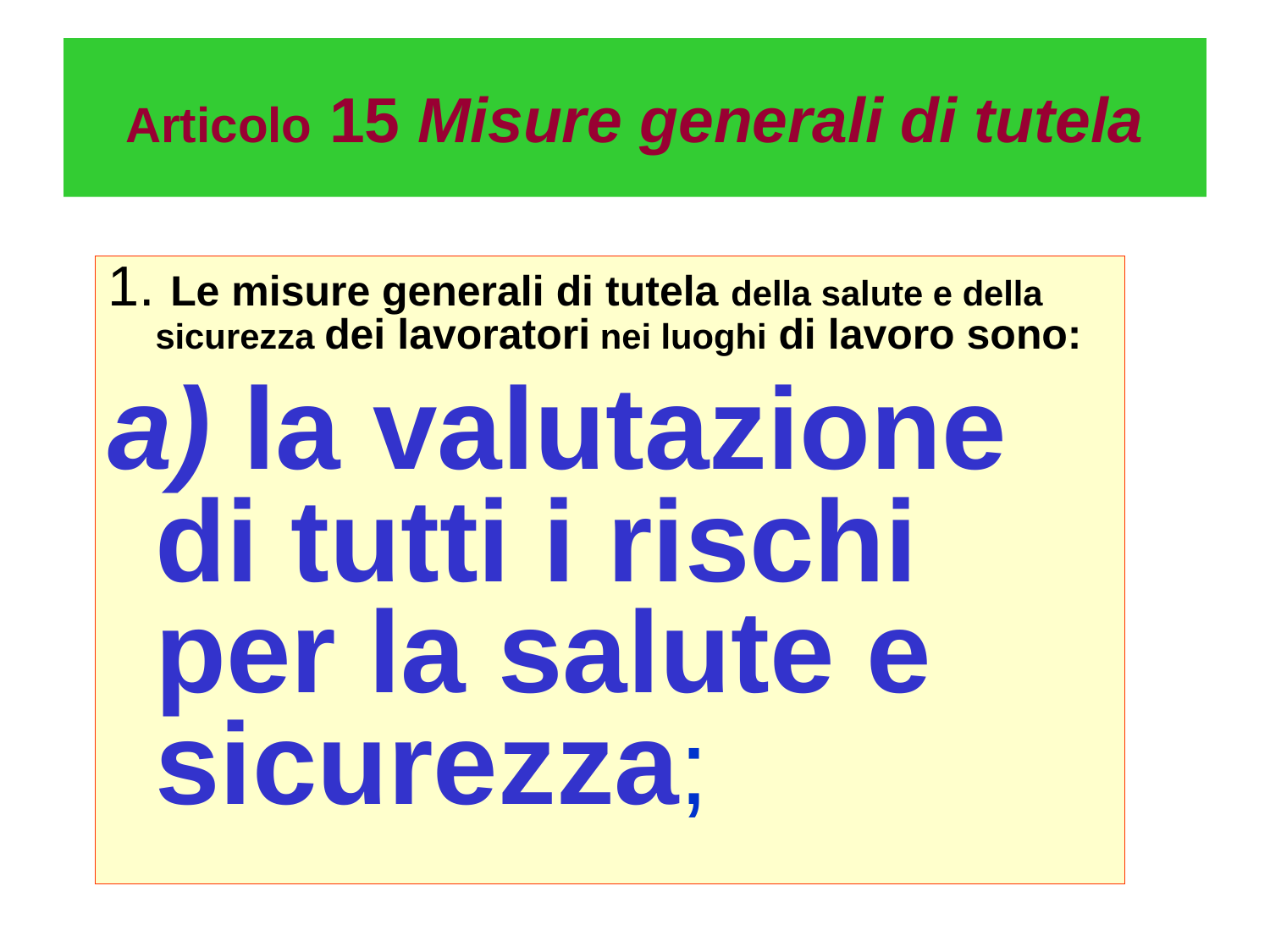

# Articolo 15 Misure generali di tutela
1. Le misure generali di tutela della salute e della sicurezza dei lavoratori nei luoghi di lavoro sono:
a) la valutazione di tutti i rischi per la salute e sicurezza;